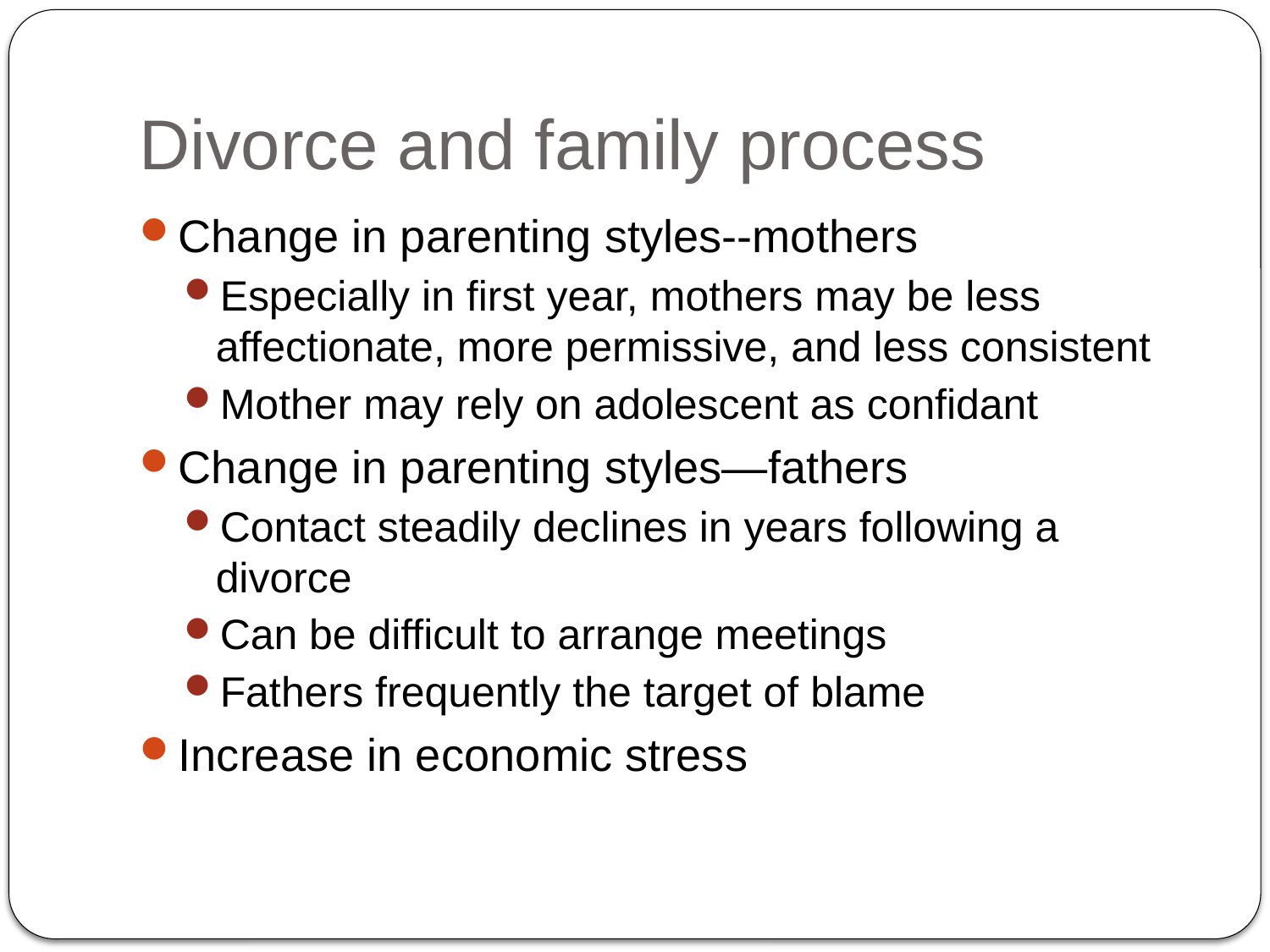

# Divorce and family process
Change in parenting styles--mothers
Especially in first year, mothers may be less affectionate, more permissive, and less consistent
Mother may rely on adolescent as confidant
Change in parenting styles—fathers
Contact steadily declines in years following a divorce
Can be difficult to arrange meetings
Fathers frequently the target of blame
Increase in economic stress